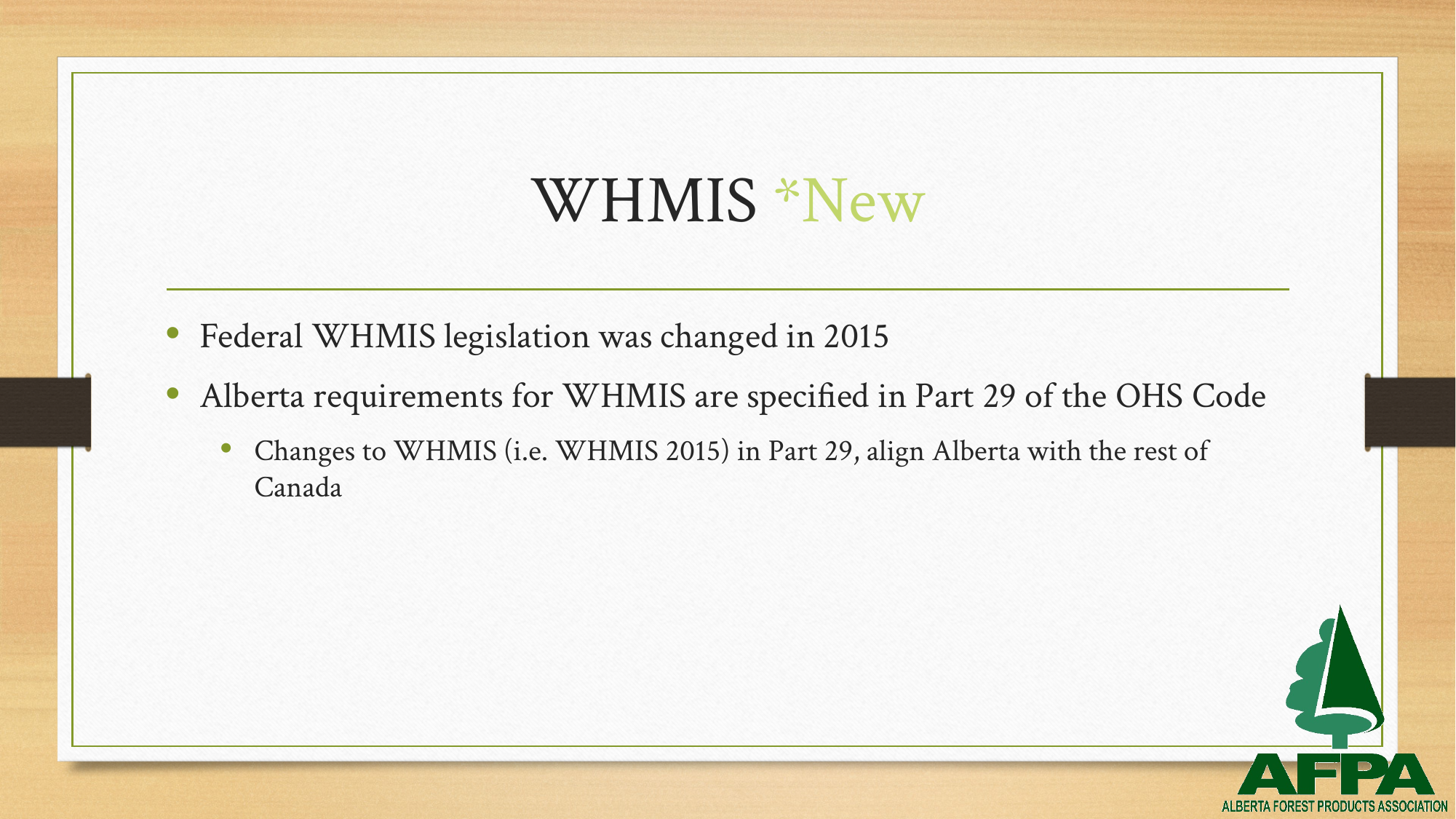

# WHMIS *New
Federal WHMIS legislation was changed in 2015
Alberta requirements for WHMIS are specified in Part 29 of the OHS Code
Changes to WHMIS (i.e. WHMIS 2015) in Part 29, align Alberta with the rest of Canada